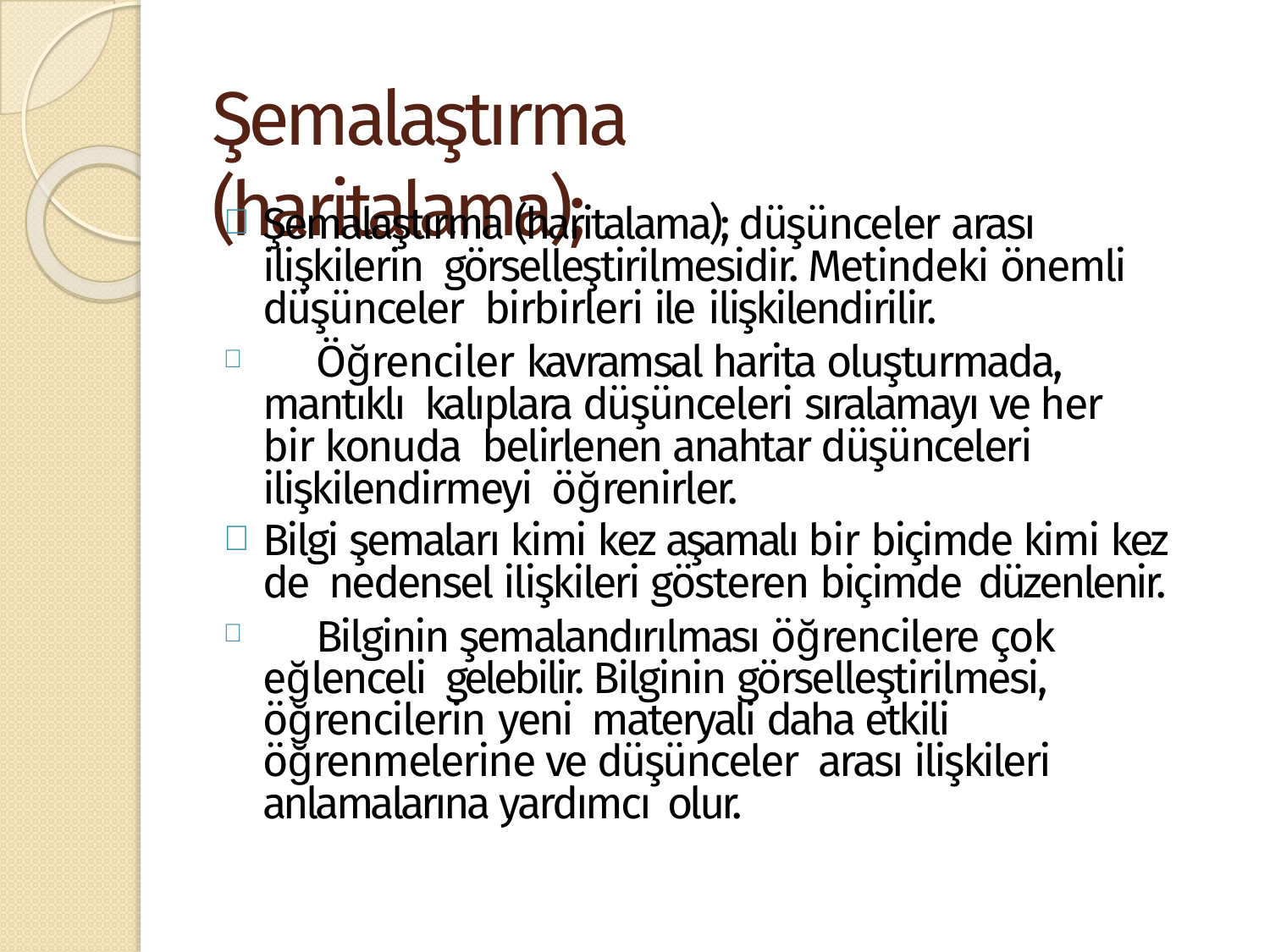

# Şemalaştırma (haritalama);
Şemalaştırma (haritalama); düşünceler arası ilişkilerin  görselleştirilmesidir. Metindeki önemli düşünceler  birbirleri ile ilişkilendirilir.
	Öğrenciler kavramsal harita oluşturmada, mantıklı  kalıplara düşünceleri sıralamayı ve her bir konuda  belirlenen anahtar düşünceleri ilişkilendirmeyi  öğrenirler.
Bilgi şemaları kimi kez aşamalı bir biçimde kimi kez de  nedensel ilişkileri gösteren biçimde düzenlenir.
	Bilginin şemalandırılması öğrencilere çok eğlenceli  gelebilir. Bilginin görselleştirilmesi, öğrencilerin yeni  materyali daha etkili öğrenmelerine ve düşünceler  arası ilişkileri anlamalarına yardımcı olur.